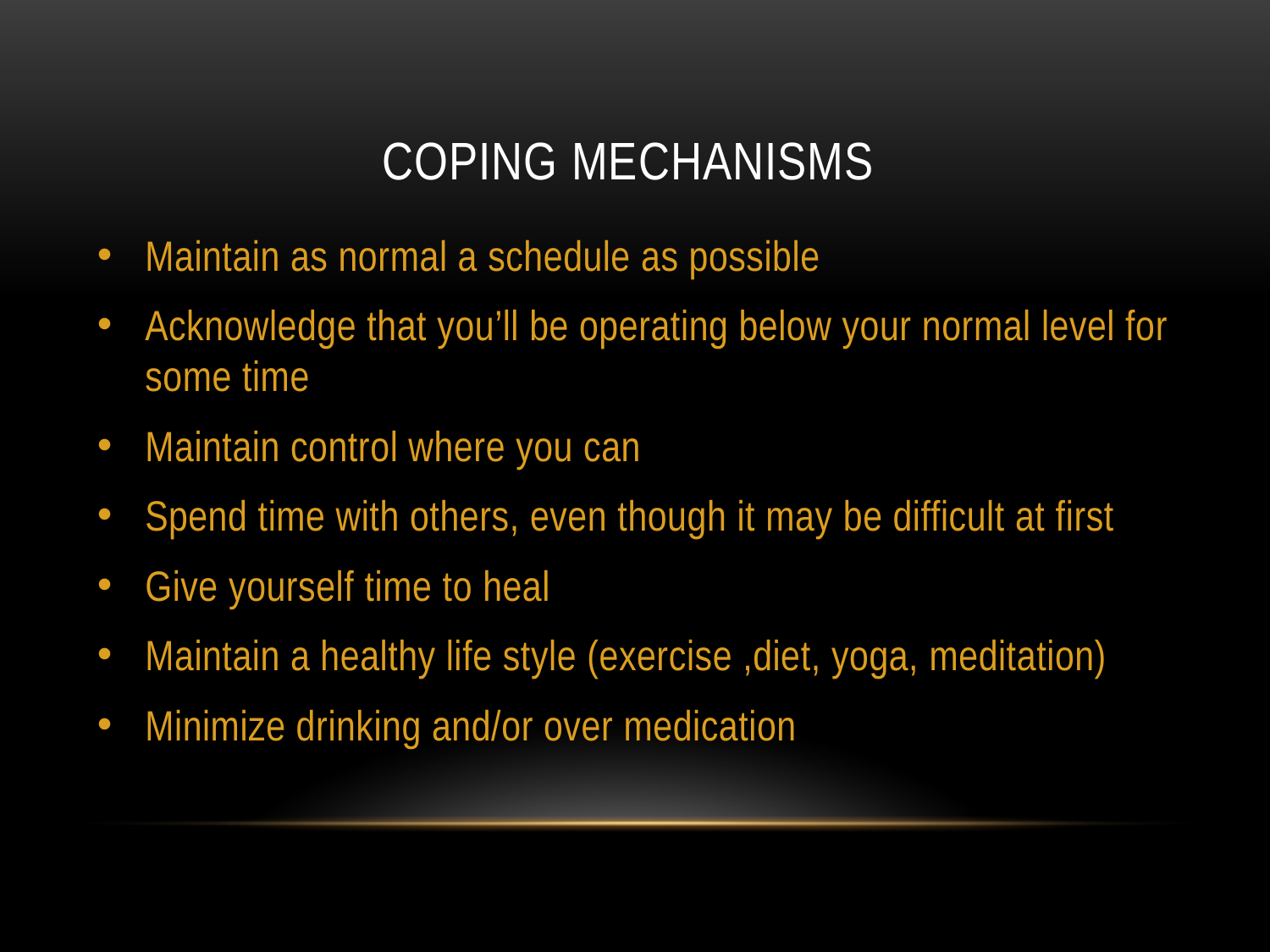

# Coping mechanisms
Maintain as normal a schedule as possible
Acknowledge that you’ll be operating below your normal level for some time
Maintain control where you can
Spend time with others, even though it may be difficult at first
Give yourself time to heal
Maintain a healthy life style (exercise ,diet, yoga, meditation)
Minimize drinking and/or over medication